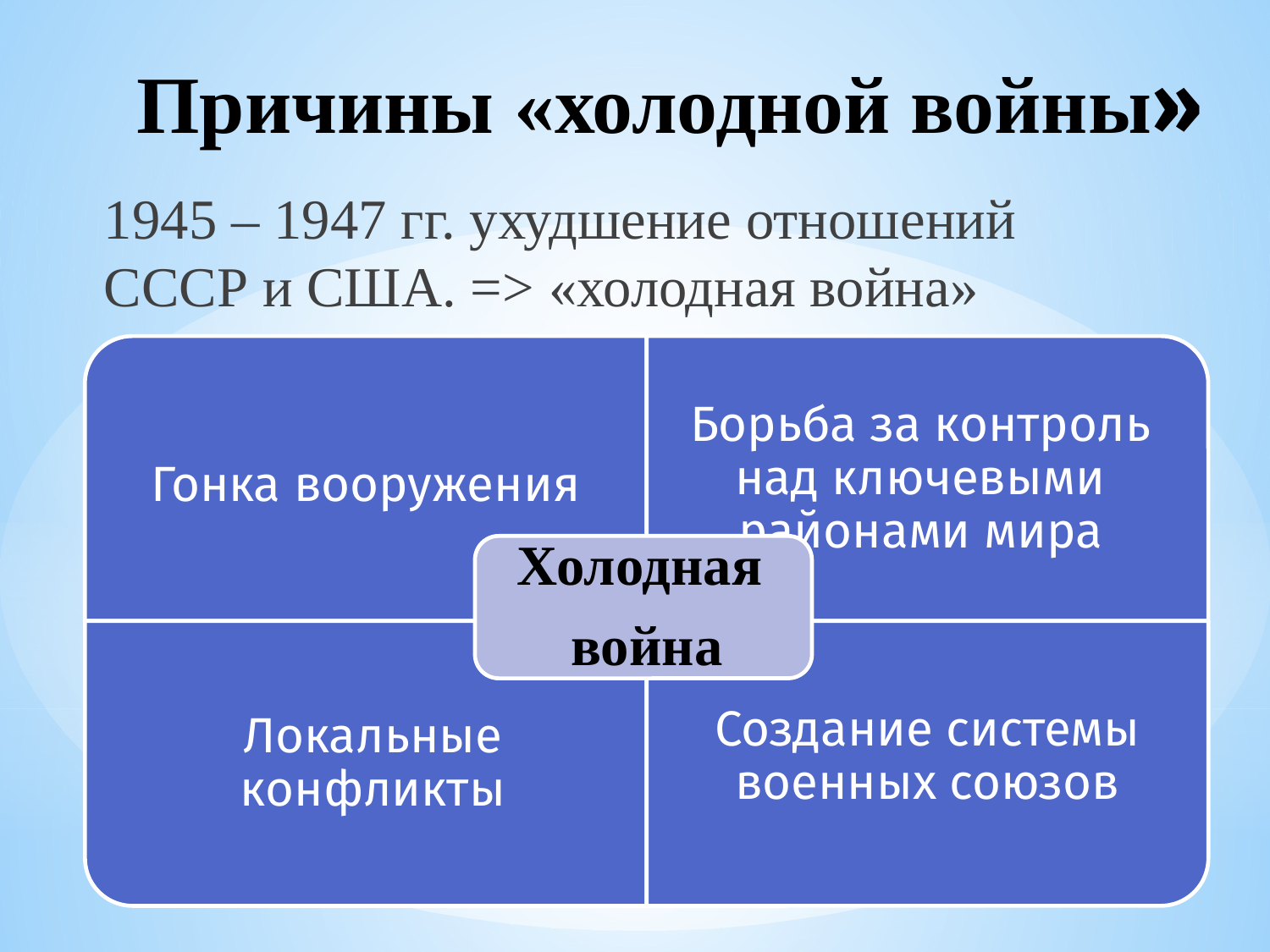

# Причины «холодной войны»
1945 – 1947 гг. ухудшение отношений СССР и США. => «холодная война»

Гонка вооружения
Борьба за контроль над ключевыми районами мира
Локальные конфликты
Создание системы военных союзов
Холодная
война